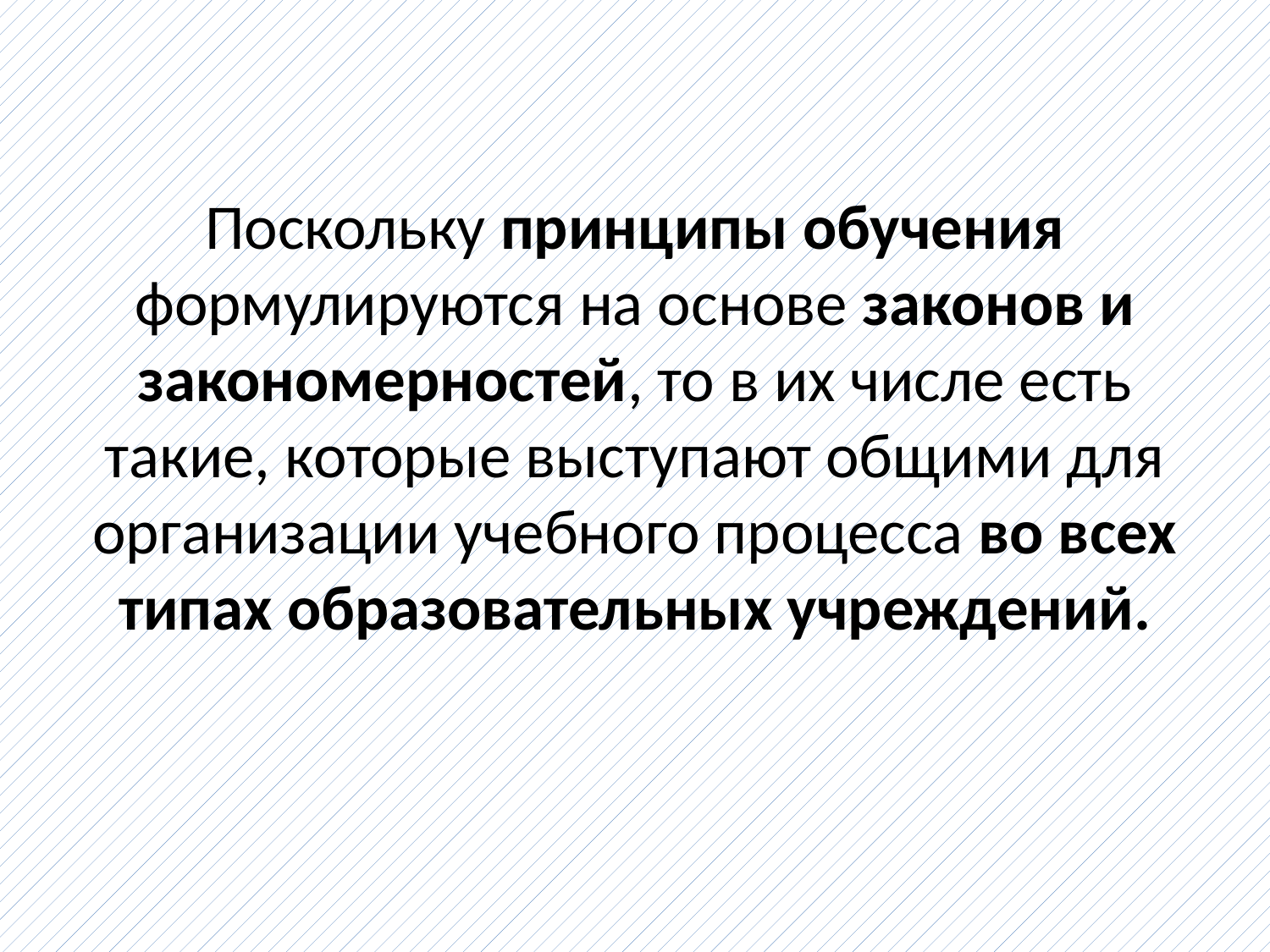

# Поскольку принципы обучения формулируются на основе законов и закономерностей, то в их числе есть такие, которые выступают общими для организации учебного процесса во всех типах образовательных учреждений.